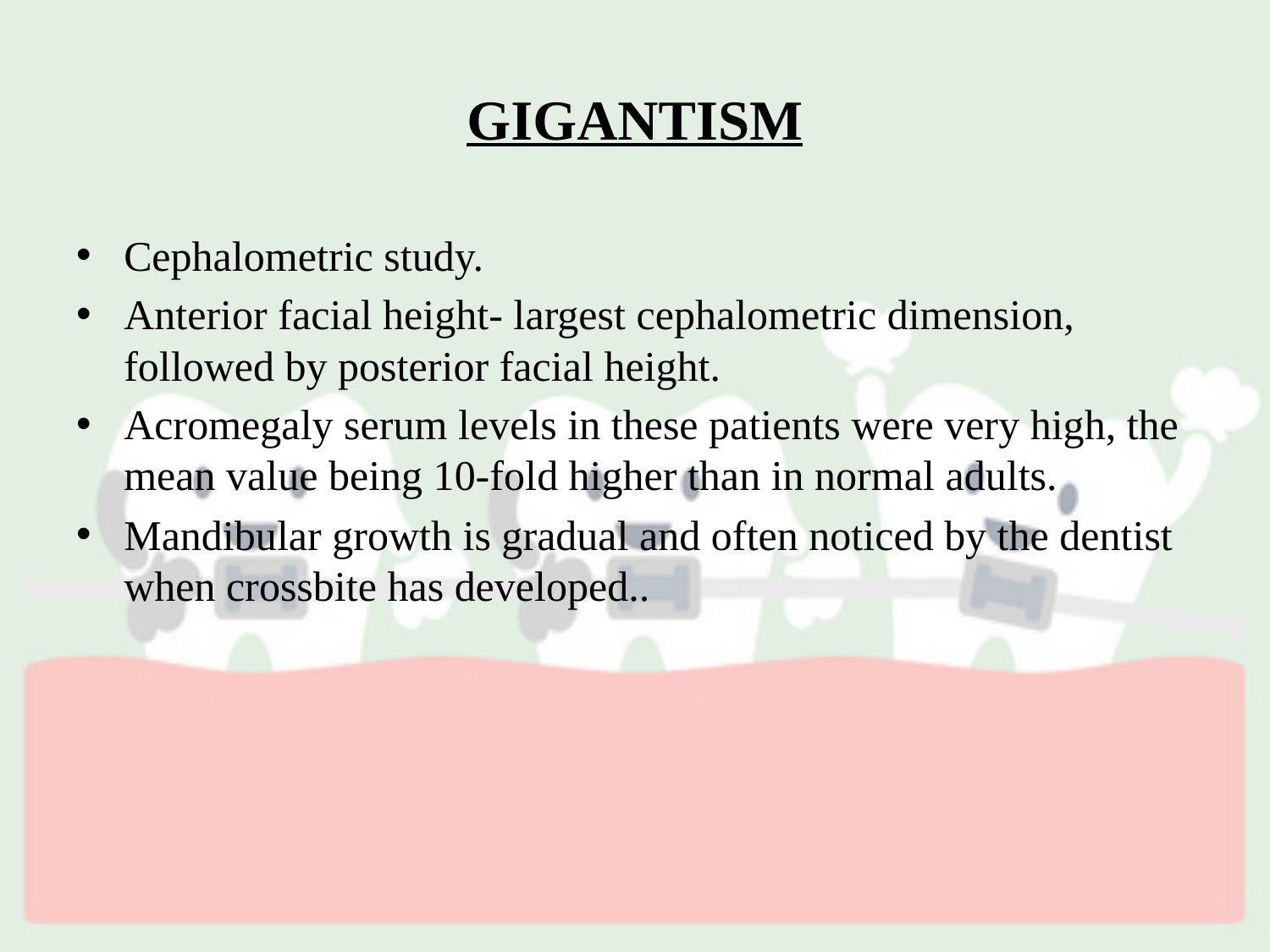

# GIGANTISM
Cephalometric study.
Anterior facial height- largest cephalometric dimension, followed by posterior facial height.
Acromegaly serum levels in these patients were very high, the mean value being 10-fold higher than in normal adults.
Mandibular growth is gradual and often noticed by the dentist when crossbite has developed..